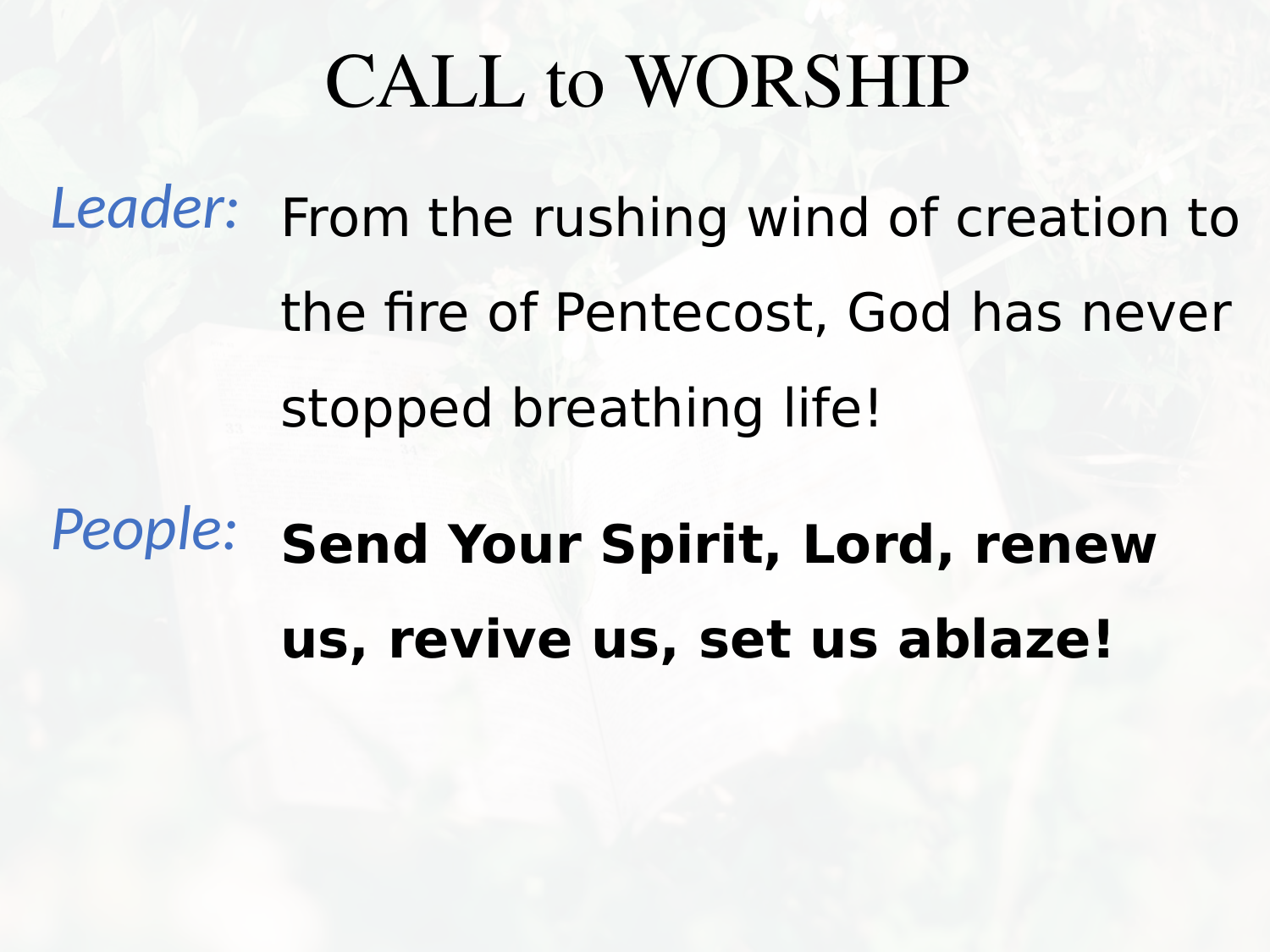

From the rushing wind of creation to the fire of Pentecost, God has never stopped breathing life!
Send Your Spirit, Lord, renew us, revive us, set us ablaze!